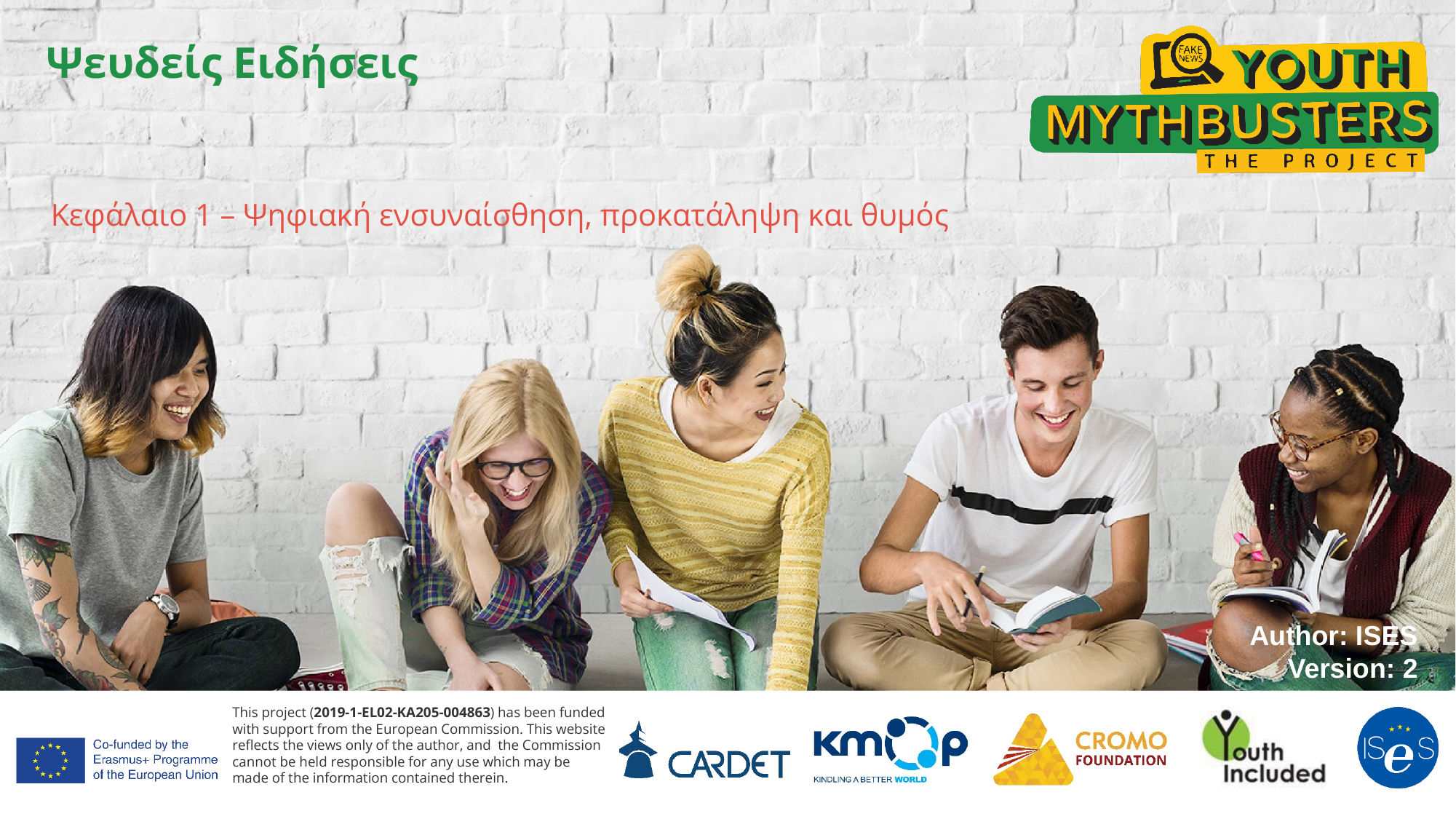

# Ψευδείς Ειδήσεις
Κεφάλαιο 1 – Ψηφιακή ενσυναίσθηση, προκατάληψη και θυμός
Author: ISES
Version: 2